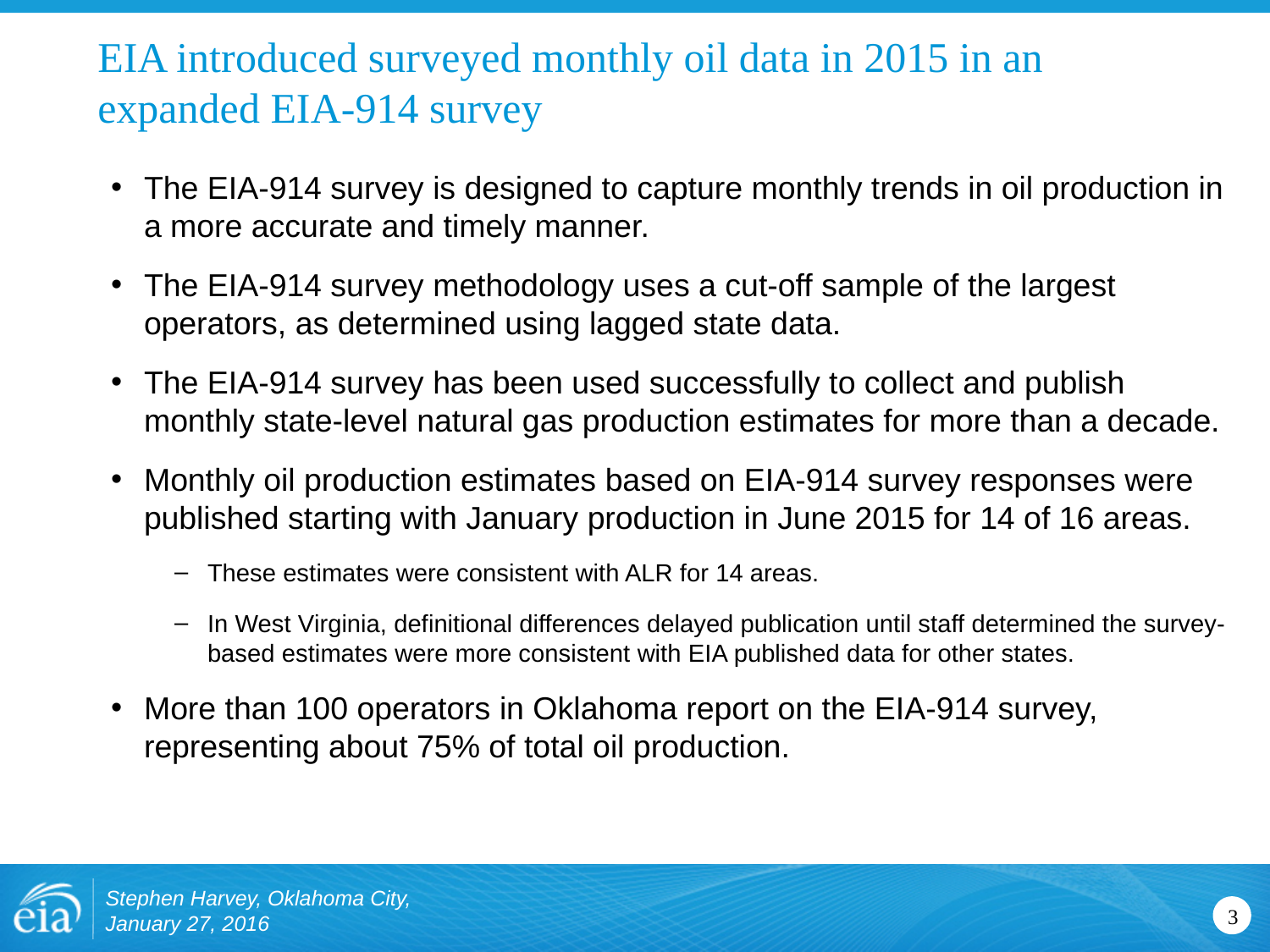

# EIA introduced surveyed monthly oil data in 2015 in an expanded EIA-914 survey
The EIA-914 survey is designed to capture monthly trends in oil production in a more accurate and timely manner.
The EIA-914 survey methodology uses a cut-off sample of the largest operators, as determined using lagged state data.
The EIA-914 survey has been used successfully to collect and publish monthly state-level natural gas production estimates for more than a decade.
Monthly oil production estimates based on EIA-914 survey responses were published starting with January production in June 2015 for 14 of 16 areas.
These estimates were consistent with ALR for 14 areas.
In West Virginia, definitional differences delayed publication until staff determined the survey-based estimates were more consistent with EIA published data for other states.
More than 100 operators in Oklahoma report on the EIA-914 survey, representing about 75% of total oil production.

Stephen Harvey, Oklahoma City, January 27, 2016
3